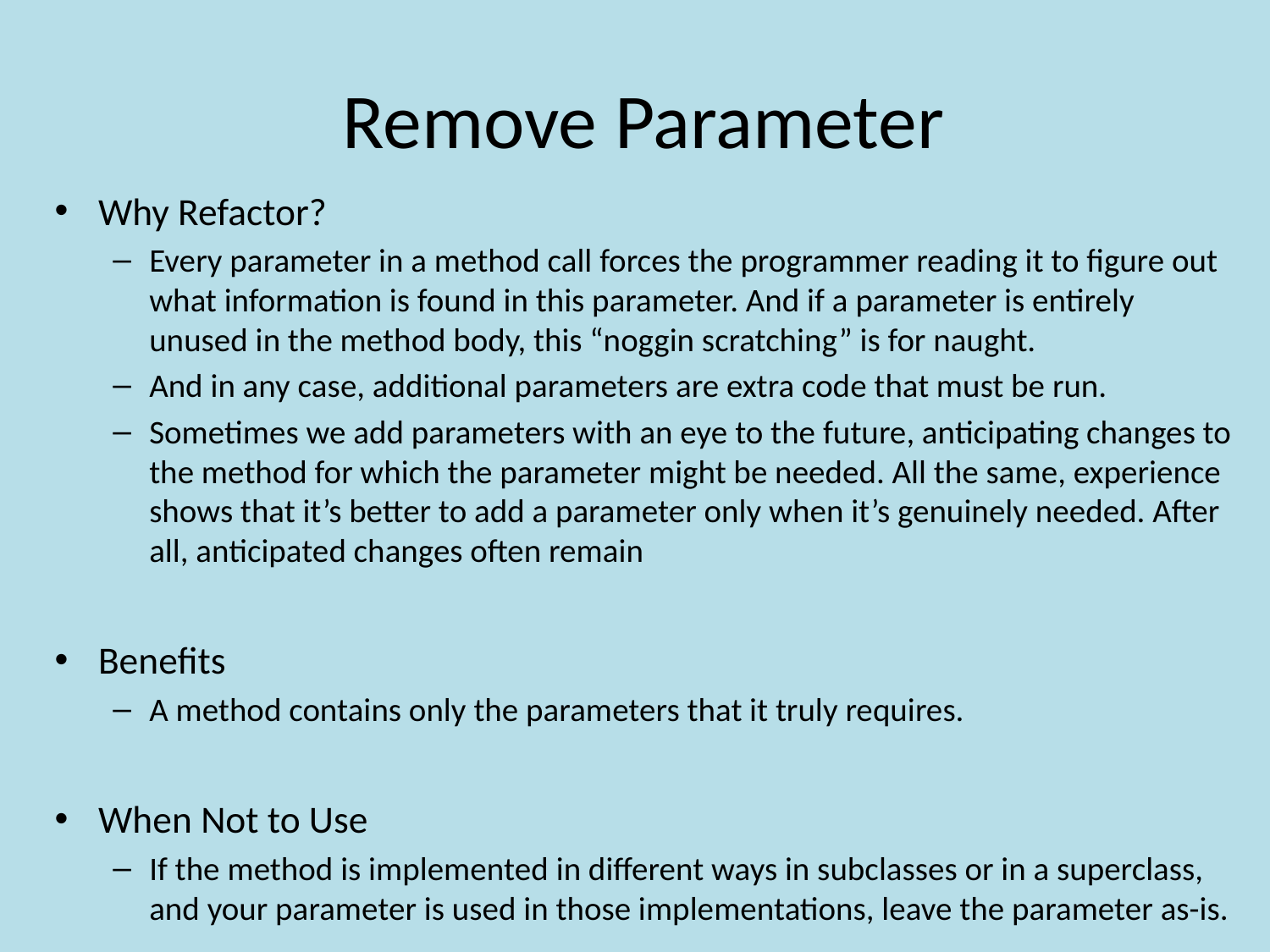

# Remove Parameter
Why Refactor?
Every parameter in a method call forces the programmer reading it to figure out what information is found in this parameter. And if a parameter is entirely unused in the method body, this “noggin scratching” is for naught.
And in any case, additional parameters are extra code that must be run.
Sometimes we add parameters with an eye to the future, anticipating changes to the method for which the parameter might be needed. All the same, experience shows that it’s better to add a parameter only when it’s genuinely needed. After all, anticipated changes often remain

Benefits
A method contains only the parameters that it truly requires.

When Not to Use
If the method is implemented in different ways in subclasses or in a superclass, and your parameter is used in those implementations, leave the parameter as-is.